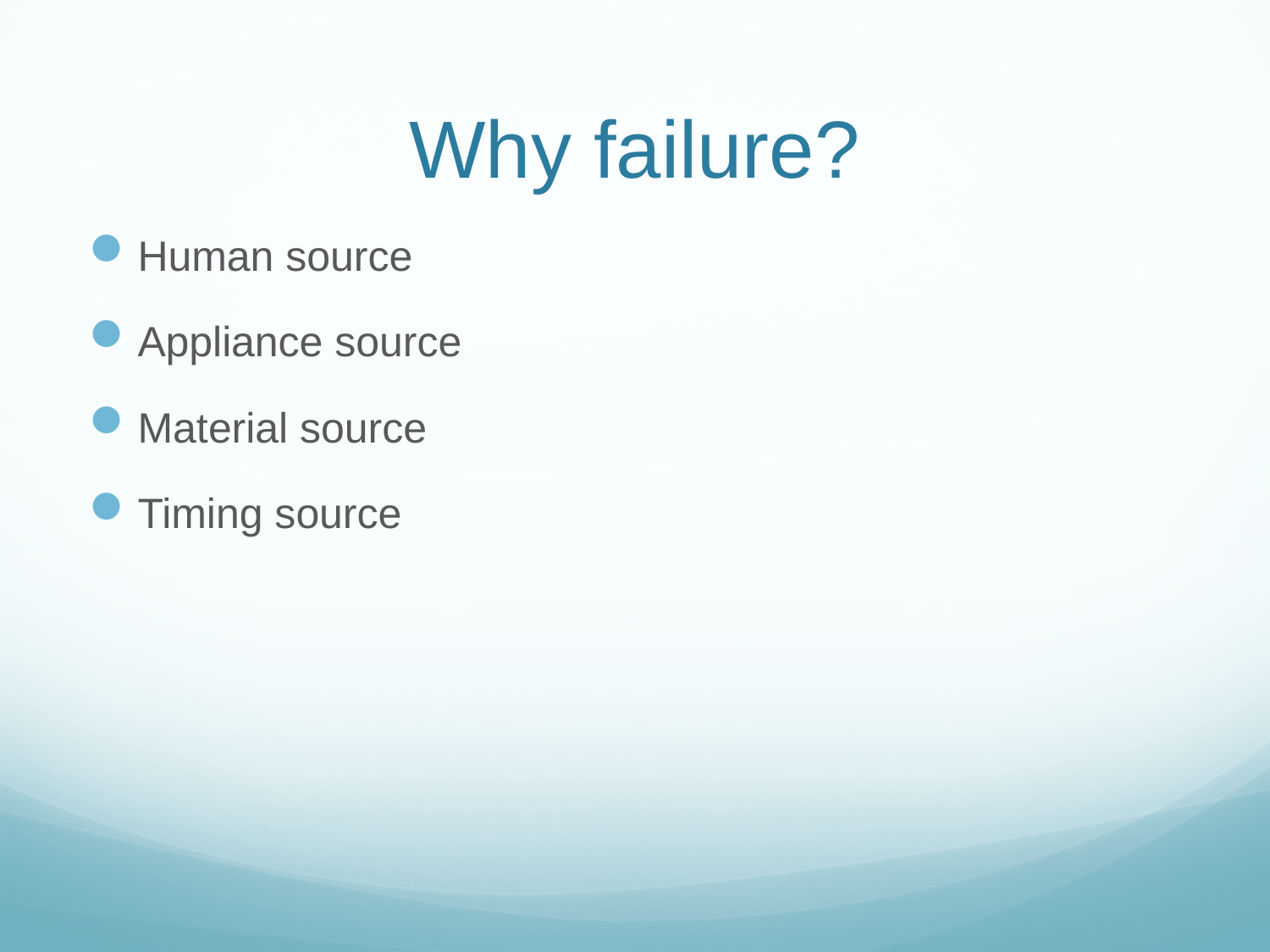

# Why failure?
Human source
Appliance source
Material source
Timing source